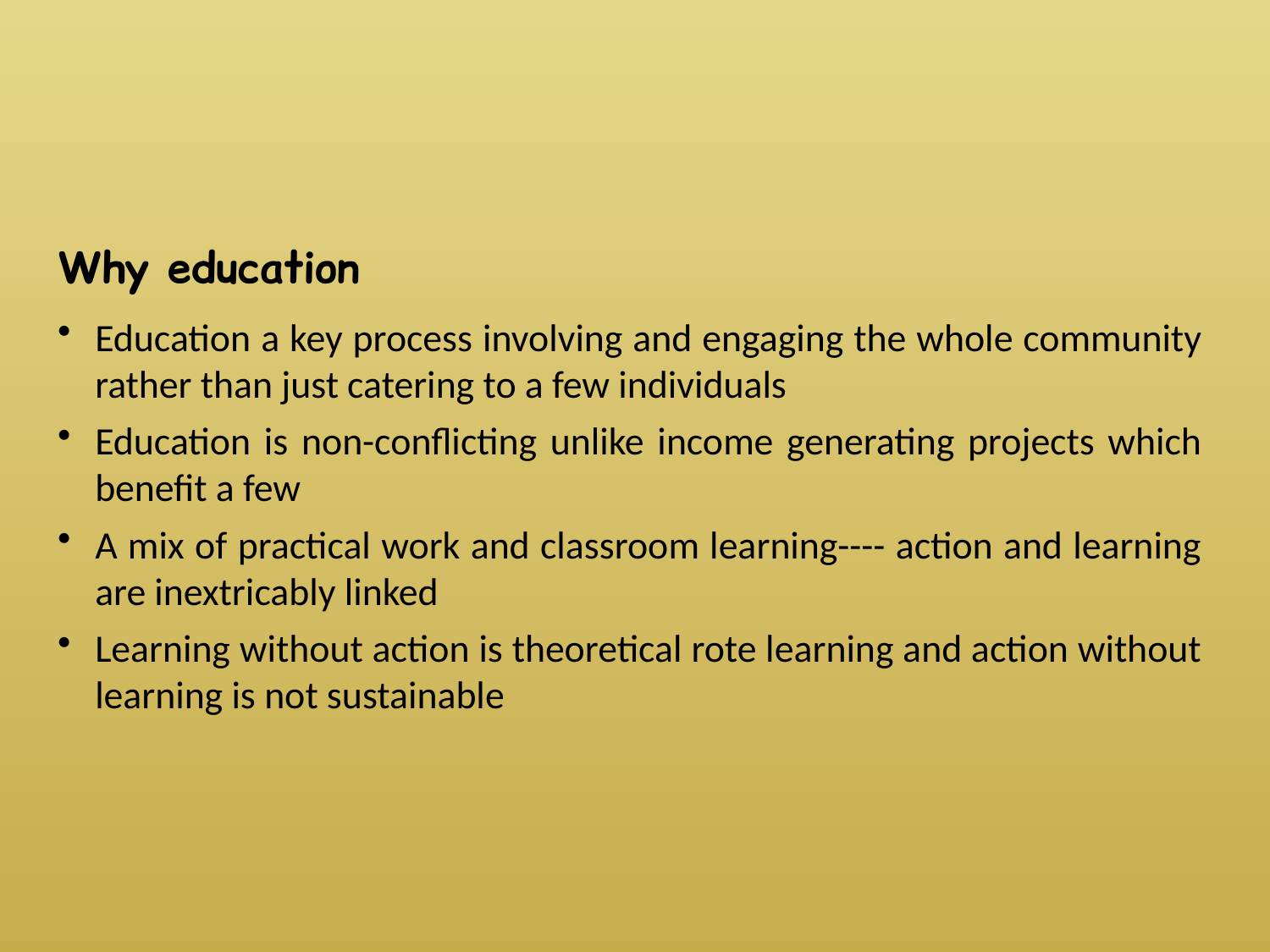

Why education
Education a key process involving and engaging the whole community rather than just catering to a few individuals
Education is non-conflicting unlike income generating projects which benefit a few
A mix of practical work and classroom learning---- action and learning are inextricably linked
Learning without action is theoretical rote learning and action without learning is not sustainable